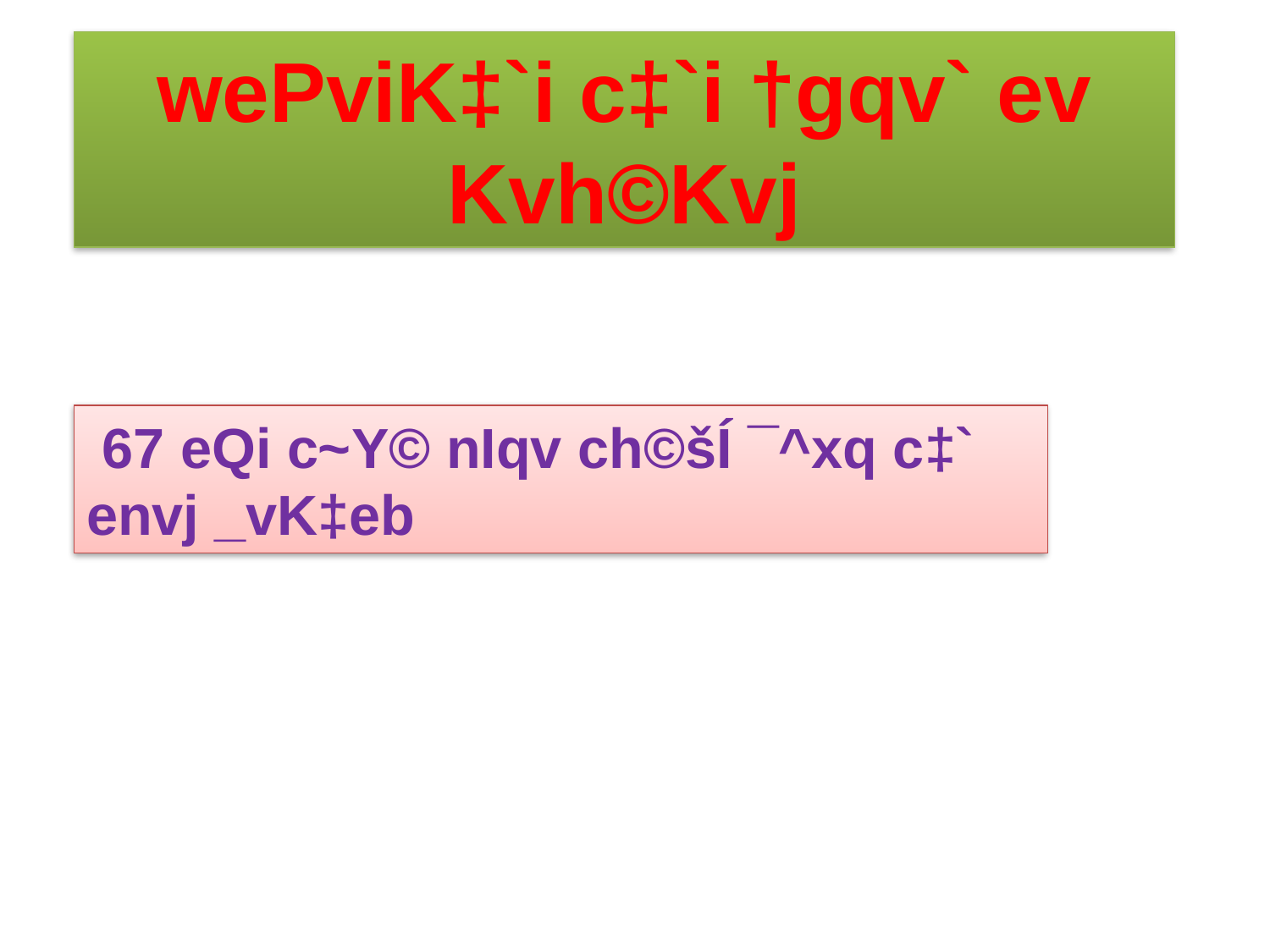

wePviK‡`i c‡`i †gqv` ev Kvh©Kvj
 67 eQi c~Y© nIqv ch©šÍ ¯^xq c‡` envj _vK‡eb